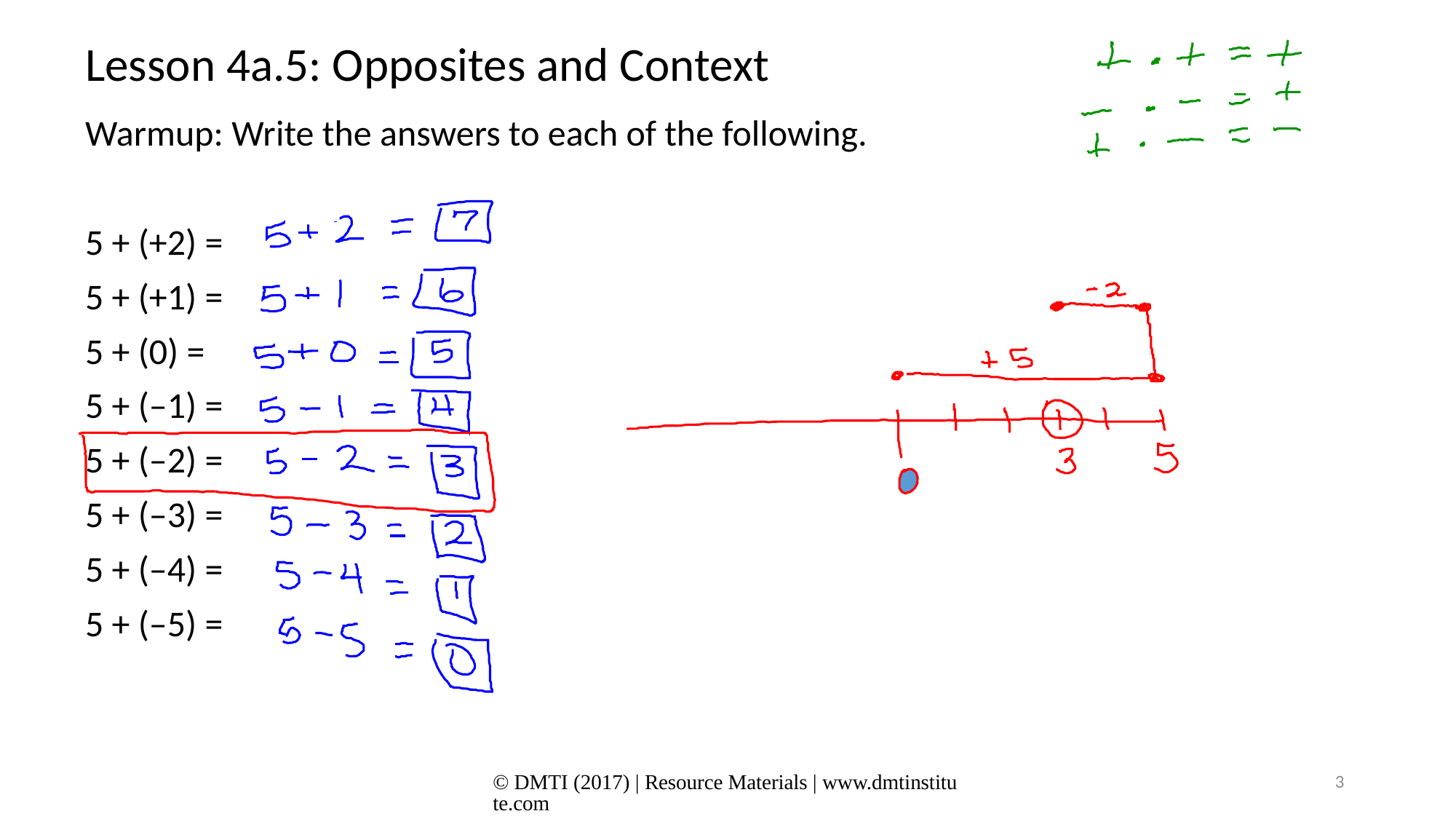

# Lesson 4a.5: Opposites and Context

Warmup: Write the answers to each of the following.

5 + (+2) =
5 + (+1) =
5 + (0) =
5 + (–1) =
5 + (–2) =
5 + (–3) =
5 + (–4) =
5 + (–5) =

© DMTI (2017) | Resource Materials | www.dmtinstitute.com
3